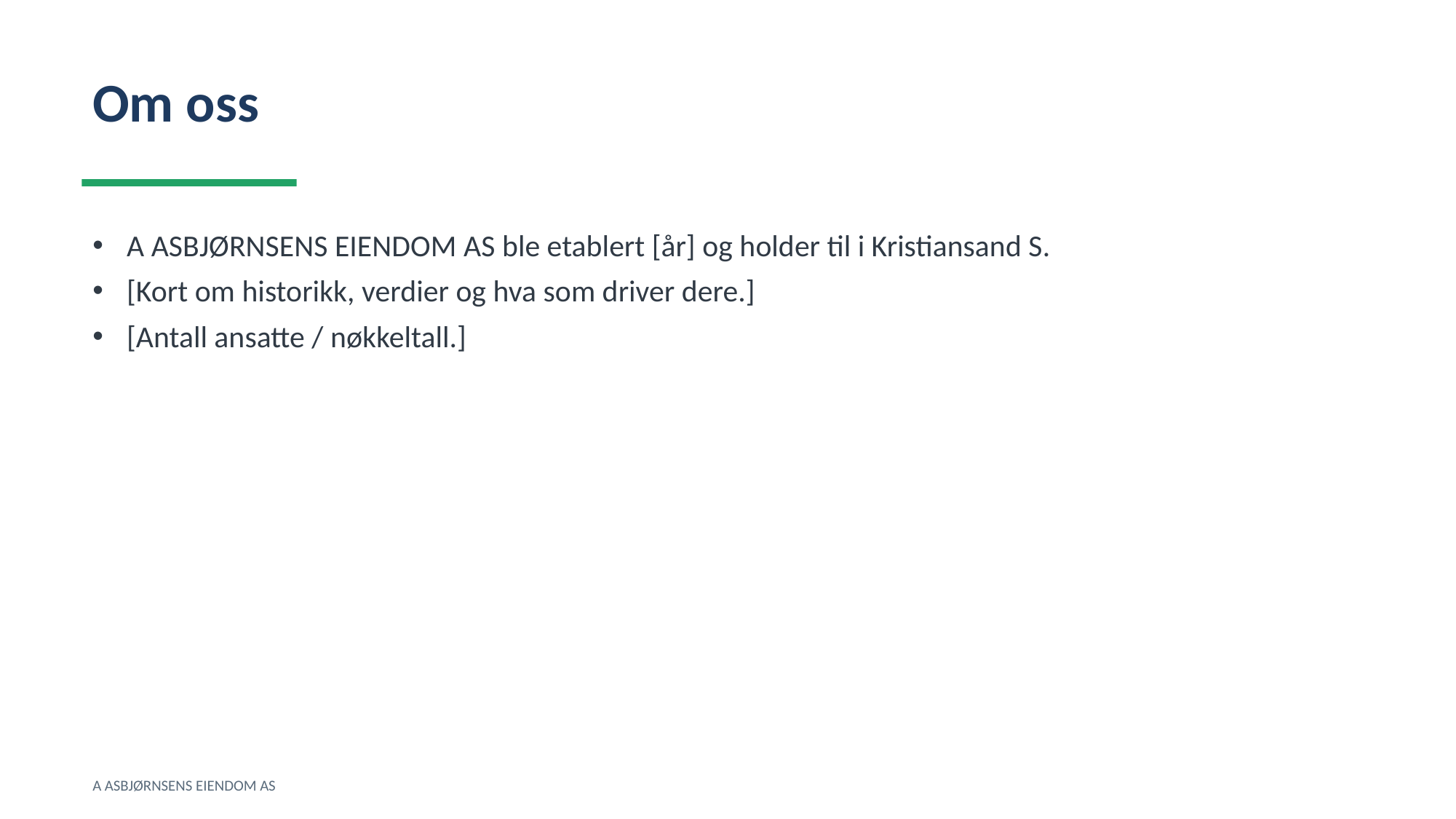

Om oss

A ASBJØRNSENS EIENDOM AS ble etablert [år] og holder til i Kristiansand S.
[Kort om historikk, verdier og hva som driver dere.]
[Antall ansatte / nøkkeltall.]
A ASBJØRNSENS EIENDOM AS